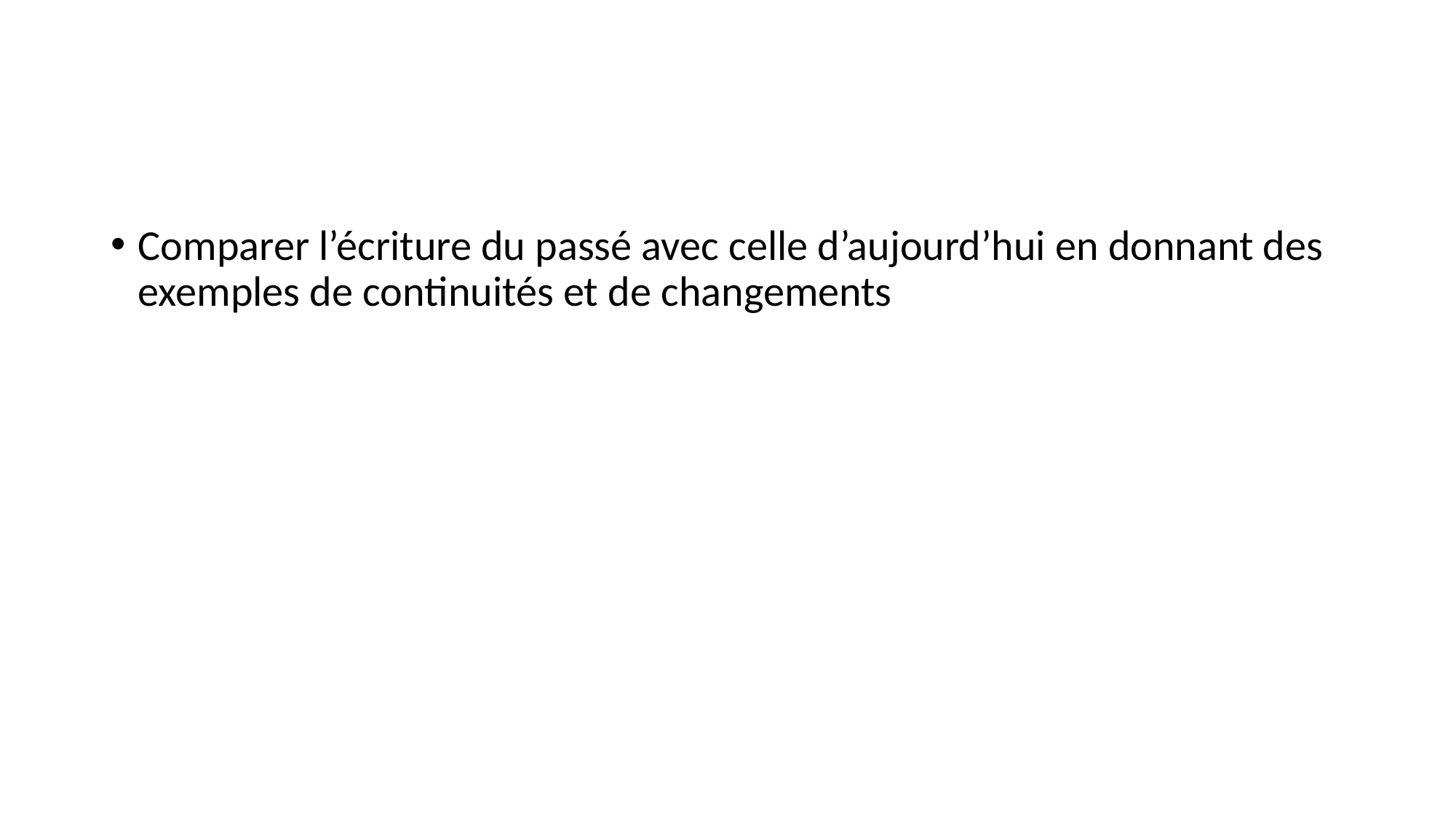

#
Comparer l’écriture du passé avec celle d’aujourd’hui en donnant des exemples de continuités et de changements